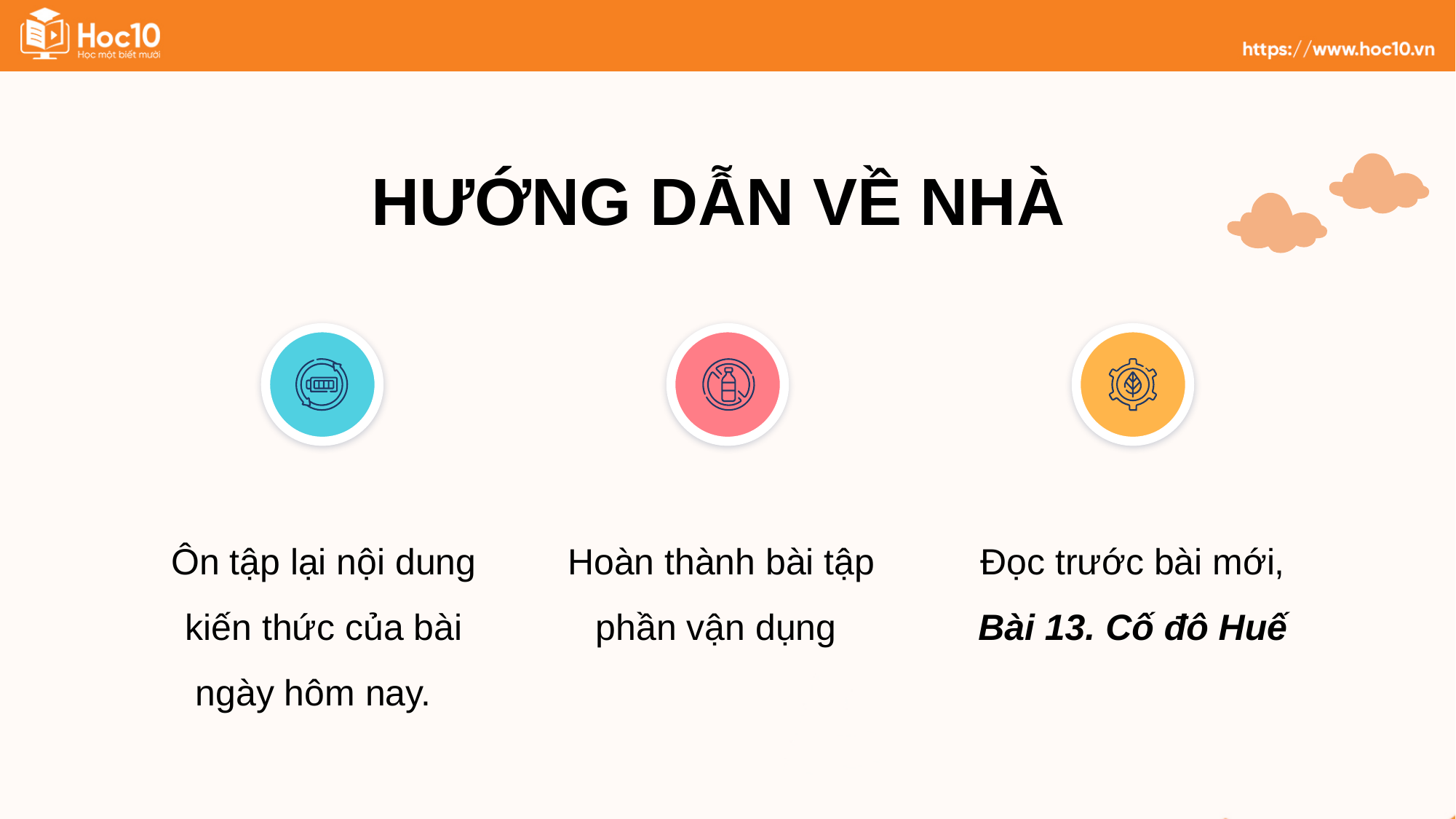

HƯỚNG DẪN VỀ NHÀ

Đọc trước bài mới, Bài 13. Cố đô Huế

Hoàn thành bài tập phần vận dụng
Ôn tập lại nội dung kiến thức của bài ngày hôm nay.